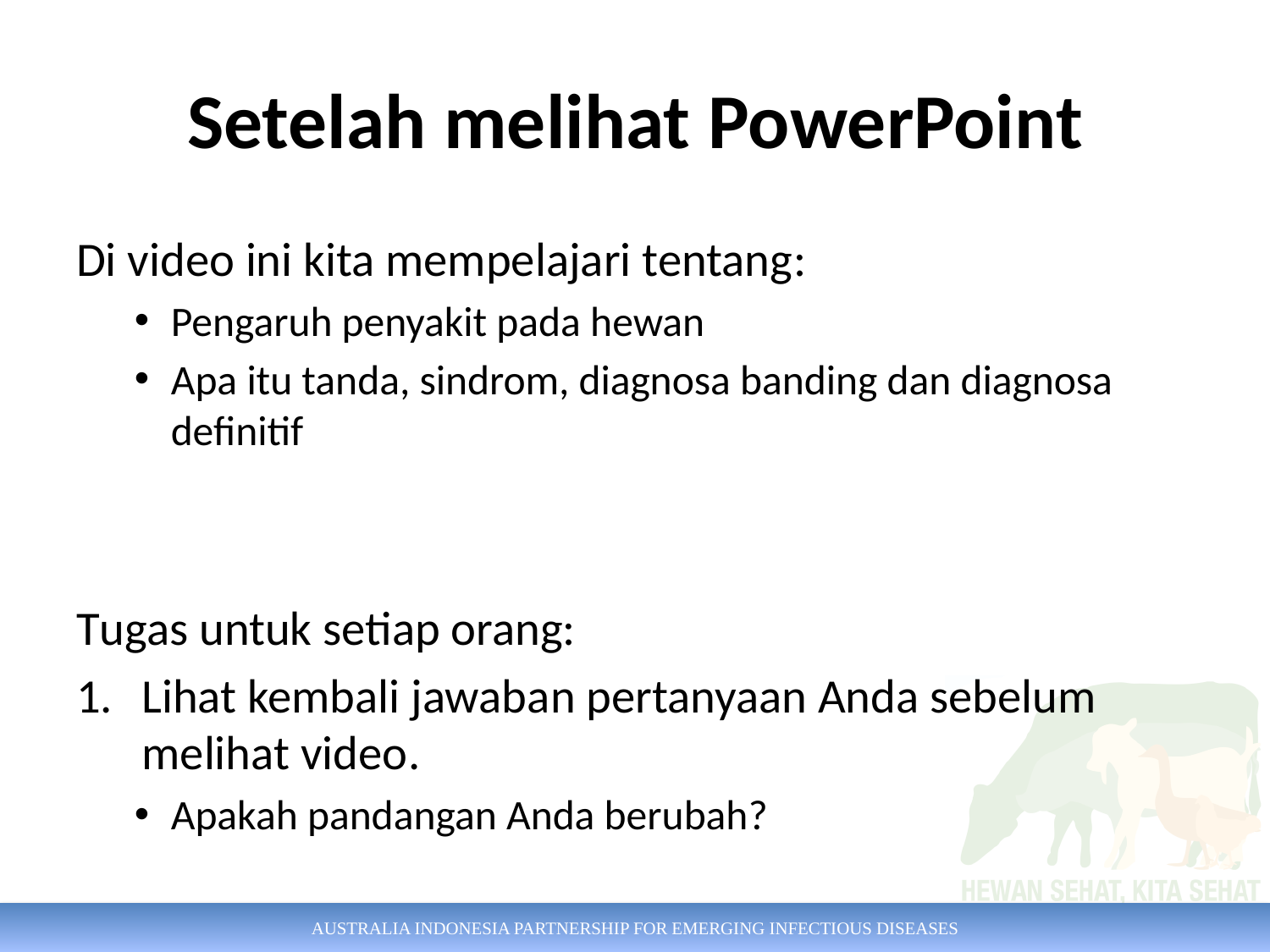

# Setelah melihat PowerPoint
Di video ini kita mempelajari tentang:
Pengaruh penyakit pada hewan
Apa itu tanda, sindrom, diagnosa banding dan diagnosa definitif

Tugas untuk setiap orang:
Lihat kembali jawaban pertanyaan Anda sebelum melihat video.
Apakah pandangan Anda berubah?